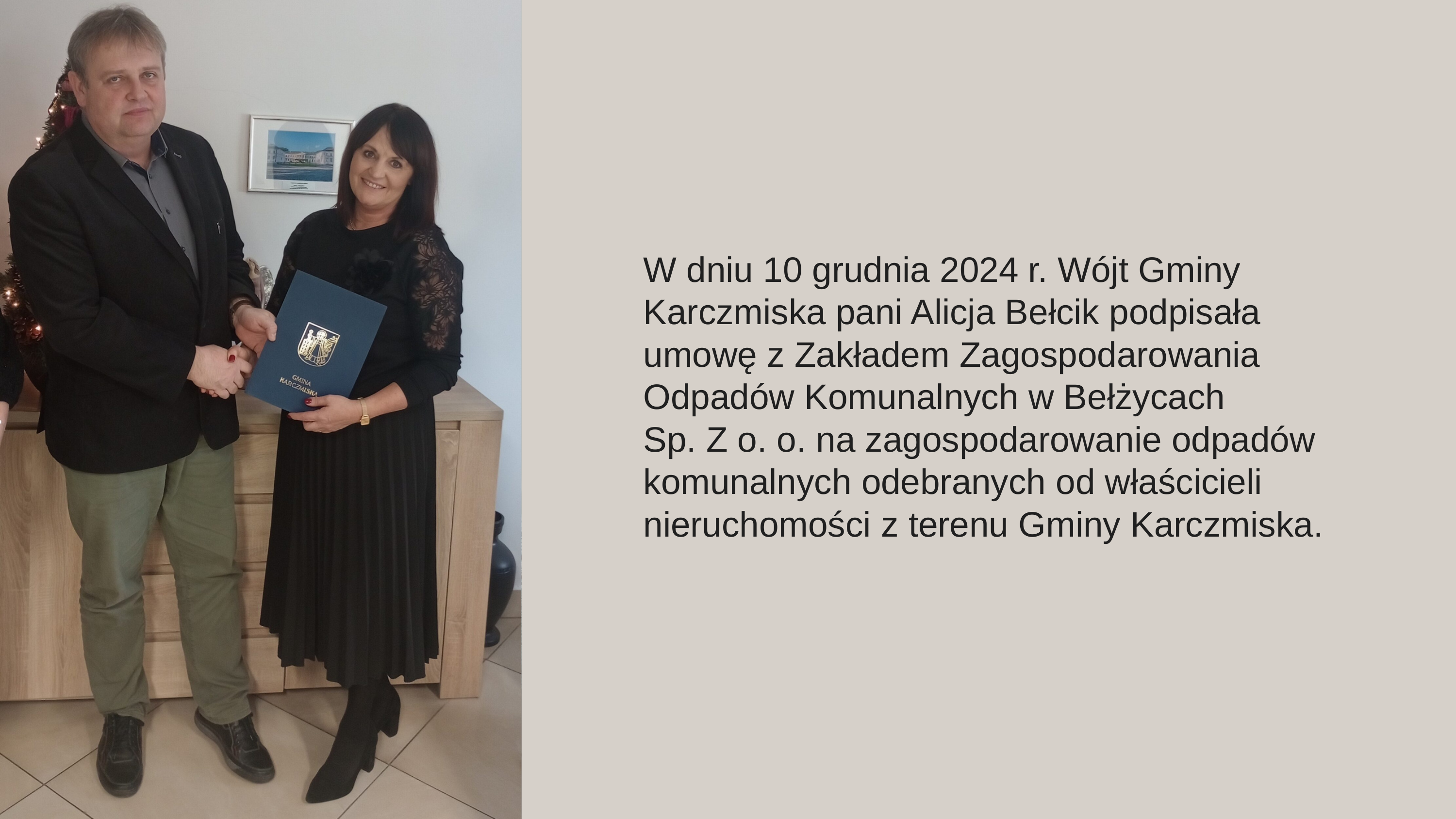

W dniu 10 grudnia 2024 r. Wójt Gminy Karczmiska pani Alicja Bełcik podpisała umowę z Zakładem Zagospodarowania Odpadów Komunalnych w Bełżycach
Sp. Z o. o. na zagospodarowanie odpadów komunalnych odebranych od właścicieli nieruchomości z terenu Gminy Karczmiska.